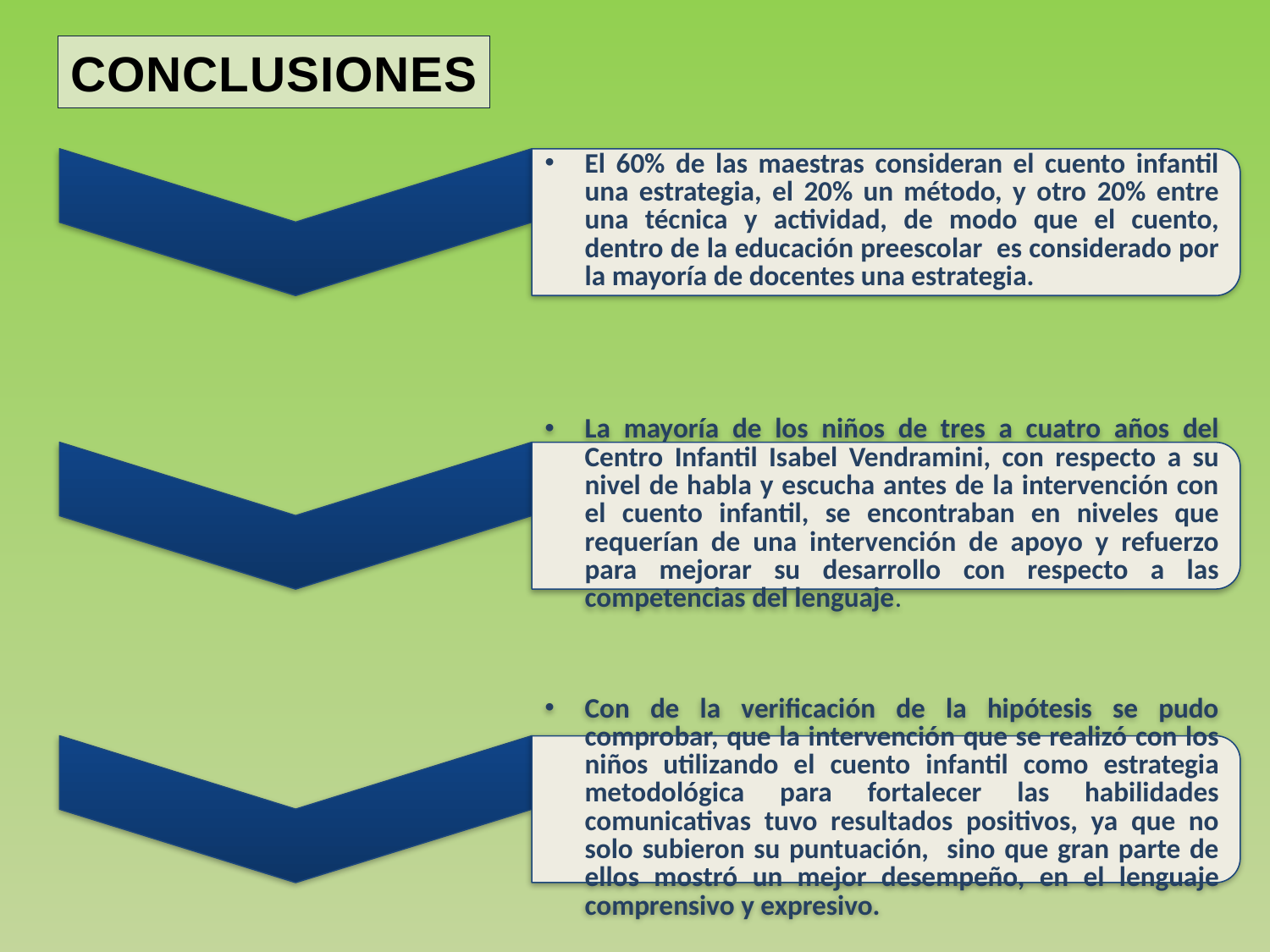

CONCLUSIONES
Con de la verificación de la hipótesis se pudo comprobar, que la intervención que se realizó con los niños utilizando el cuento infantil como estrategia metodológica para fortalecer las habilidades comunicativas tuvo resultados positivos, ya que no solo subieron su puntuación,  sino que gran parte de ellos mostró un mejor desempeño, en el lenguaje comprensivo y expresivo.
El 60% de las maestras consideran el cuento infantil una estrategia, el 20% un método, y otro 20% entre una técnica y actividad, de modo que el cuento, dentro de la educación preescolar  es considerado por la mayoría de docentes una estrategia.
La mayoría de los niños de tres a cuatro años del Centro Infantil Isabel Vendramini, con respecto a su nivel de habla y escucha antes de la intervención con el cuento infantil, se encontraban en niveles que requerían de una intervención de apoyo y refuerzo para mejorar su desarrollo con respecto a las competencias del lenguaje.